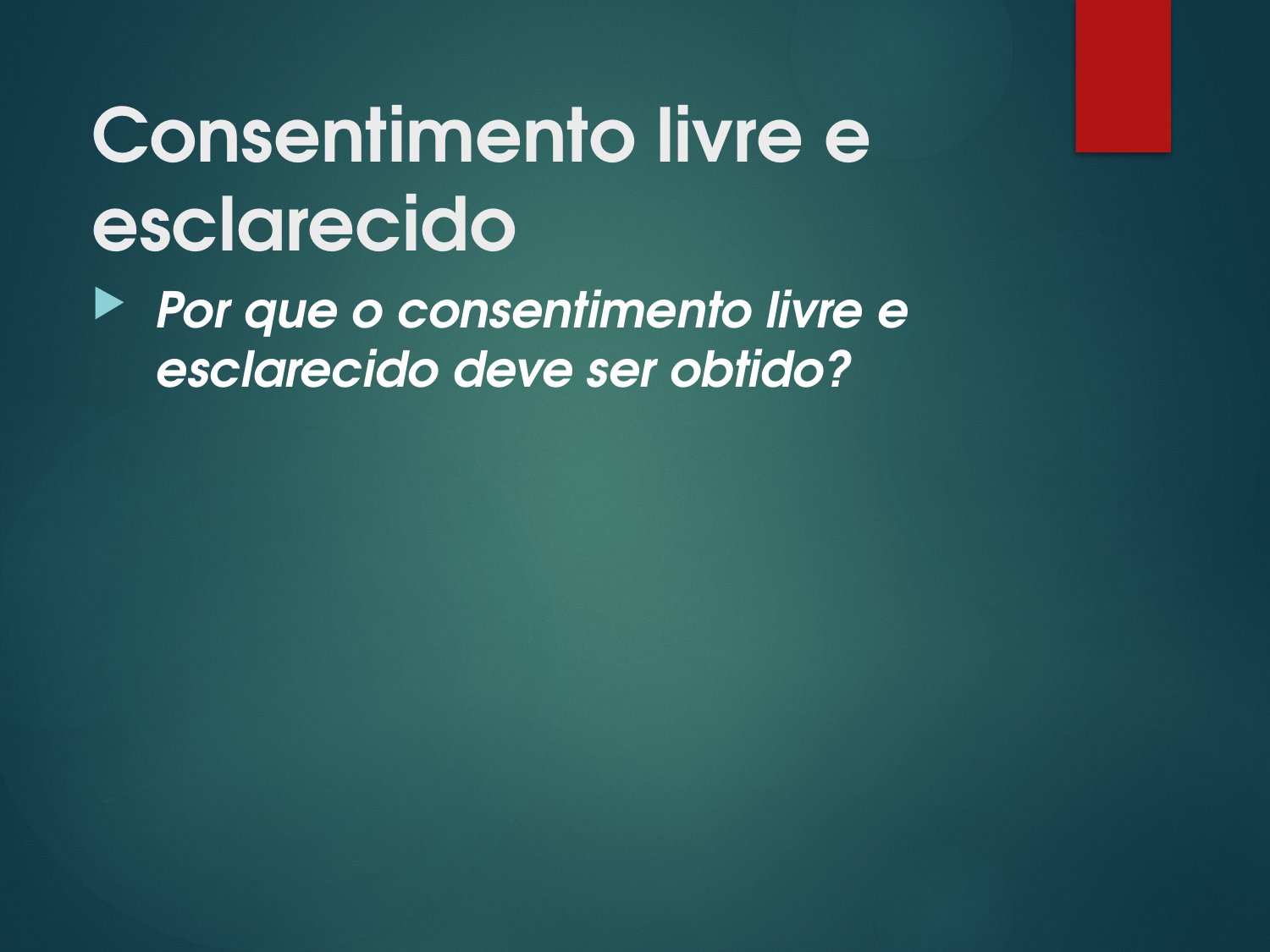

# Consentimento livre e esclarecido
Por que o consentimento livre e esclarecido deve ser obtido?